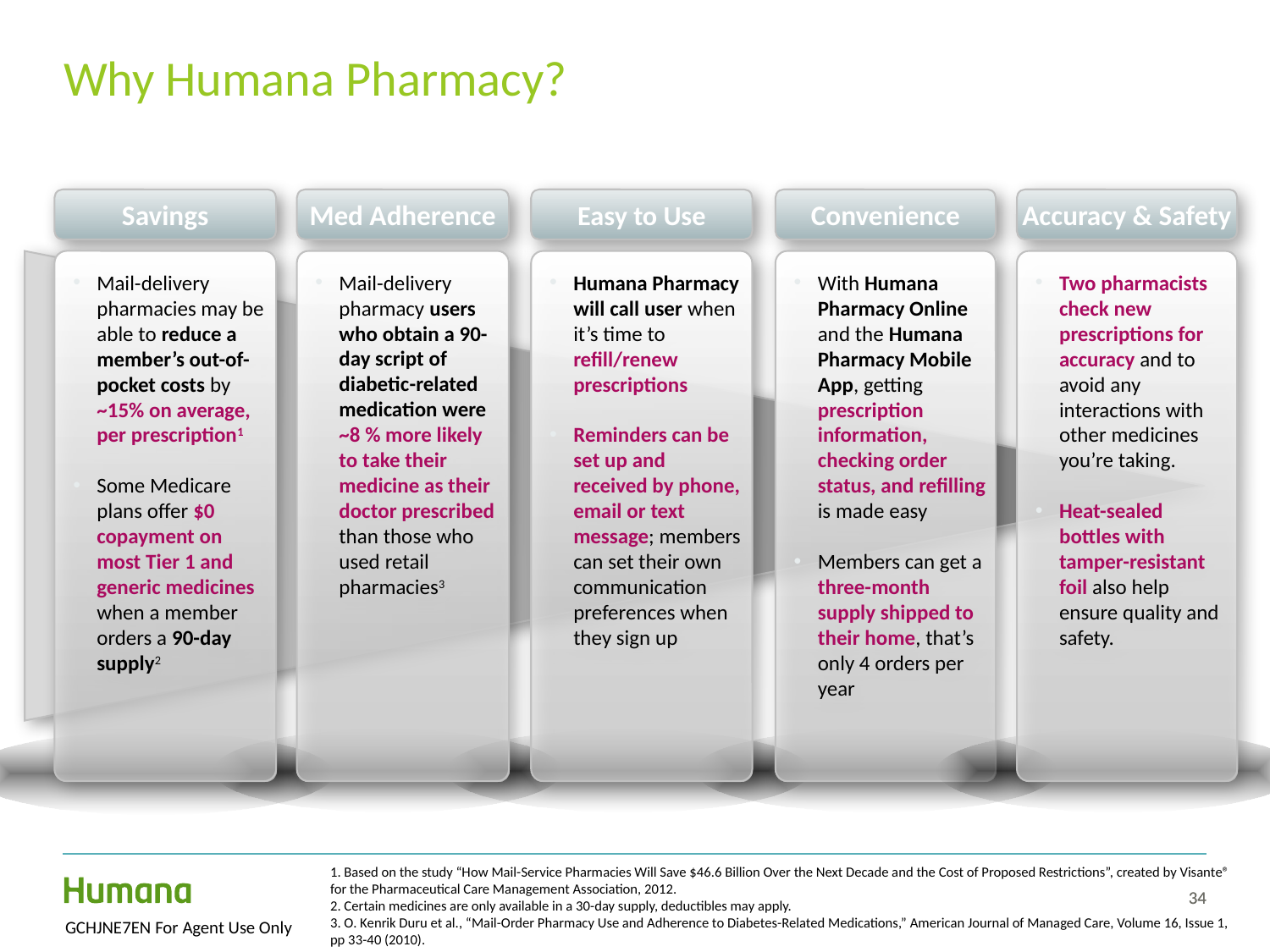

# Why Humana Pharmacy?
Savings
Med Adherence
Easy to Use
Convenience
Accuracy & Safety
Mail-delivery pharmacies may be able to reduce a member’s out-of-pocket costs by  ~15% on average, per prescription1

Some Medicare plans offer $0 copayment on most Tier 1 and generic medicines when a member orders a 90-day supply2
Mail-delivery pharmacy users who obtain a 90-day script of diabetic-related medication were ~8 % more likely to take their medicine as their doctor prescribed than those who used retail pharmacies3
Humana Pharmacy will call user when it’s time to refill/renew prescriptions

Reminders can be set up and received by phone, email or text message; members can set their own communication preferences when they sign up
With Humana Pharmacy Online and the Humana Pharmacy Mobile App, getting prescription information, checking order status, and refilling is made easy

Members can get a three-month supply shipped to their home, that’s only 4 orders per year
Two pharmacists check new prescriptions for accuracy and to avoid any interactions with other medicines you’re taking.

Heat-sealed bottles with tamper-resistant foil also help ensure quality and safety.

1. Based on the study “How Mail-Service Pharmacies Will Save $46.6 Billion Over the Next Decade and the Cost of Proposed Restrictions”, created by Visante® for the Pharmaceutical Care Management Association, 2012.
2. Certain medicines are only available in a 30-day supply, deductibles may apply.
3. O. Kenrik Duru et al., “Mail-Order Pharmacy Use and Adherence to Diabetes-Related Medications,” American Journal of Managed Care, Volume 16, Issue 1, pp 33-40 (2010).
34
34
GCHJNE7EN For Agent Use Only